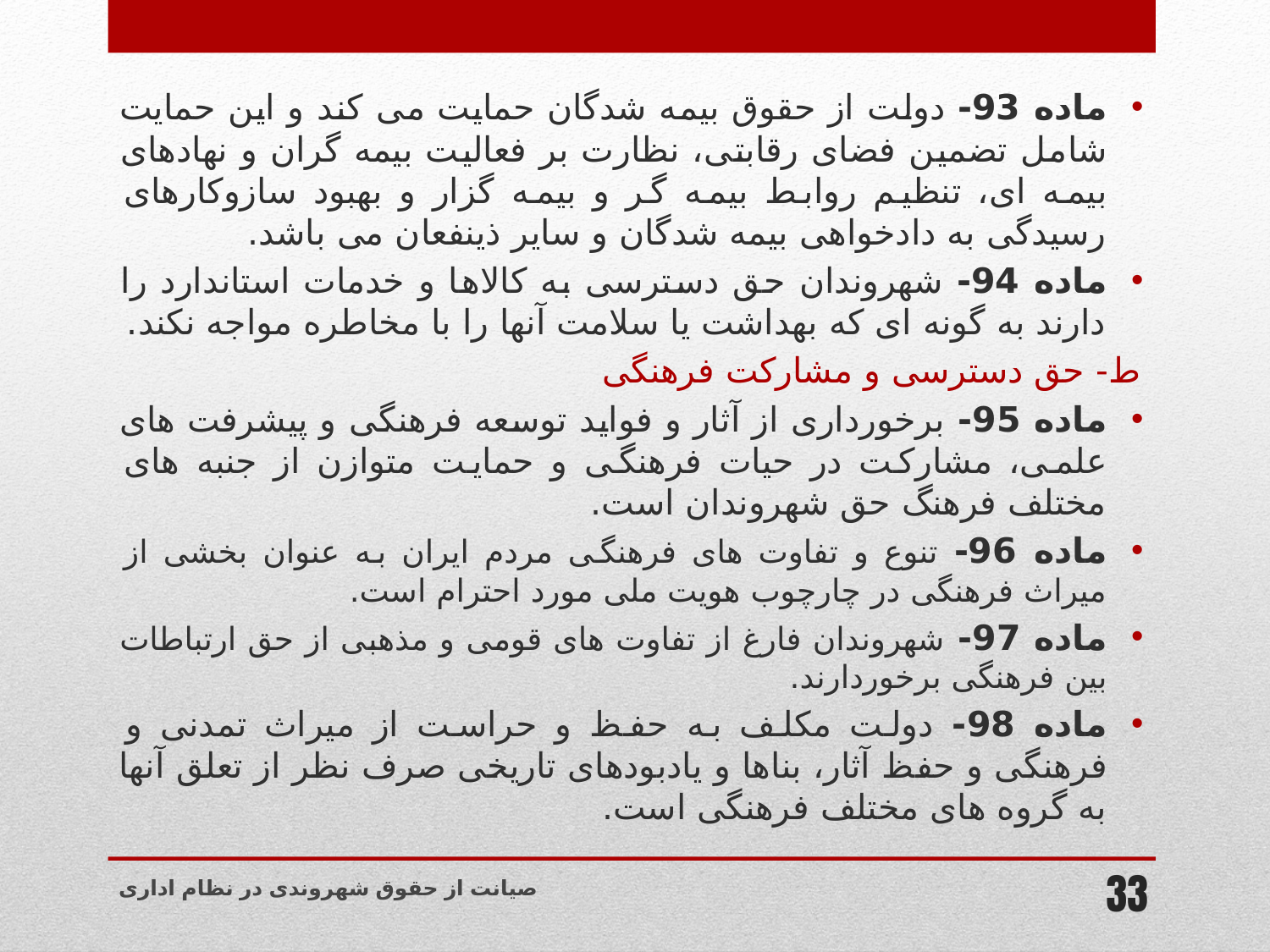

ماده 93- دولت از حقوق بیمه شدگان حمایت می کند و این حمایت شامل تضمین فضای رقابتی، نظارت بر فعالیت بیمه گران و نهادهای بیمه ای، تنظیم روابط بیمه گر و بیمه گزار و بهبود سازوکارهای رسیدگی به دادخواهی بیمه شدگان و سایر ذینفعان می باشد.
ماده 94- شهروندان حق دسترسی به کالاها و خدمات استاندارد را دارند به گونه ای که بهداشت یا سلامت آنها را با مخاطره مواجه نکند.
ط- حق دسترسی و مشارکت فرهنگی
ماده 95- برخورداری از آثار و فواید توسعه فرهنگی و پیشرفت های علمی، مشارکت در حیات فرهنگی و حمایت متوازن از جنبه های مختلف فرهنگ حق شهروندان است.
ماده 96- تنوع و تفاوت های فرهنگی مردم ایران به عنوان بخشی از میراث فرهنگی در چارچوب هویت ملی مورد احترام است.
ماده 97- شهروندان فارغ از تفاوت های قومی و مذهبی از حق ارتباطات بین فرهنگی برخوردارند.
ماده 98- دولت مکلف به حفظ و حراست از میراث تمدنی و فرهنگی و حفظ آثار، بناها و یادبودهای تاریخی صرف نظر از تعلق آنها به گروه های مختلف فرهنگی است.
صیانت از حقوق شهروندی در نظام اداری
33